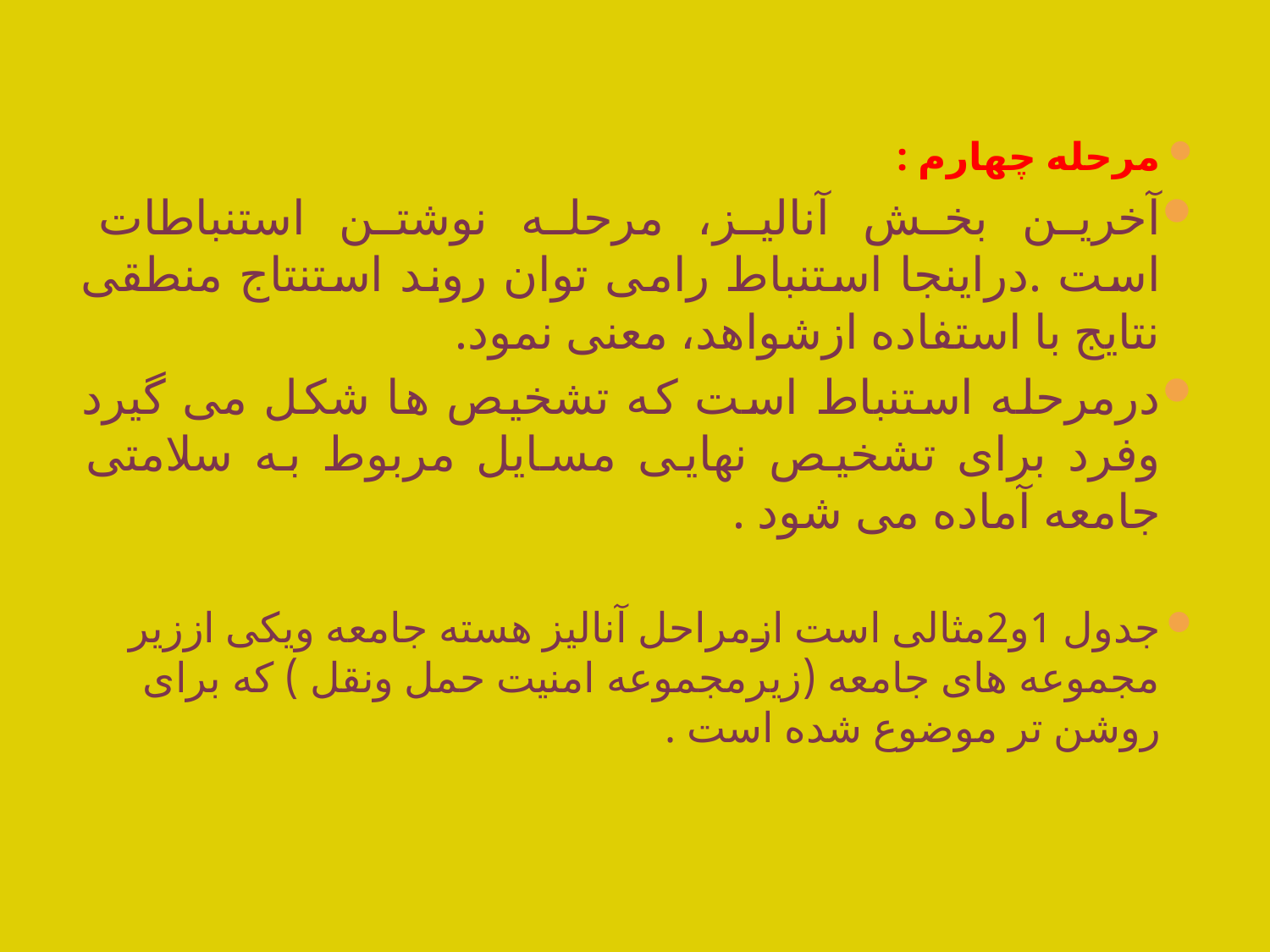

#
مرحله چهارم :
آخرین بخش آنالیز، مرحله نوشتن استنباطات است .دراینجا استنباط رامی توان روند استنتاج منطقی نتایج با استفاده ازشواهد، معنی نمود.
درمرحله استنباط است که تشخیص ها شکل می گیرد وفرد برای تشخیص نهایی مسایل مربوط به سلامتی جامعه آماده می شود .

جدول 1و2مثالی است ازمراحل آنالیز هسته جامعه ویکی اززیر مجموعه های جامعه (زیرمجموعه امنیت حمل ونقل ) که برای روشن تر موضوع شده است .